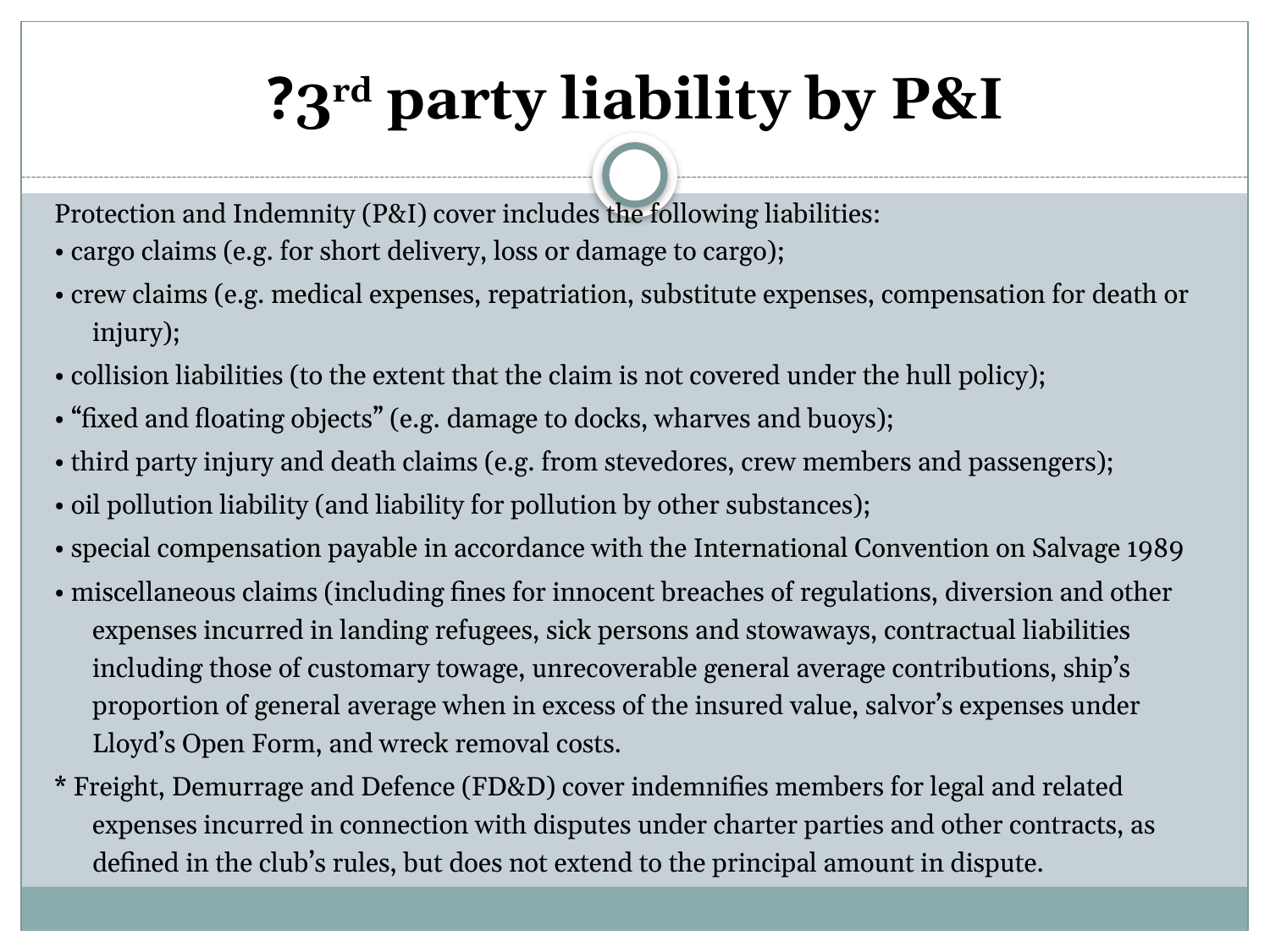

# 3rd party liability by P&I?
Protection and Indemnity (P&I) cover includes the following liabilities:
• cargo claims (e.g. for short delivery, loss or damage to cargo);
• crew claims (e.g. medical expenses, repatriation, substitute expenses, compensation for death or injury);
• collision liabilities (to the extent that the claim is not covered under the hull policy);
• “fixed and floating objects” (e.g. damage to docks, wharves and buoys);
• third party injury and death claims (e.g. from stevedores, crew members and passengers);
• oil pollution liability (and liability for pollution by other substances);
• special compensation payable in accordance with the International Convention on Salvage 1989
• miscellaneous claims (including fines for innocent breaches of regulations, diversion and other expenses incurred in landing refugees, sick persons and stowaways, contractual liabilities including those of customary towage, unrecoverable general average contributions, ship’s proportion of general average when in excess of the insured value, salvor’s expenses under Lloyd’s Open Form, and wreck removal costs.
* Freight, Demurrage and Defence (FD&D) cover indemnifies members for legal and related expenses incurred in connection with disputes under charter parties and other contracts, as defined in the club’s rules, but does not extend to the principal amount in dispute.